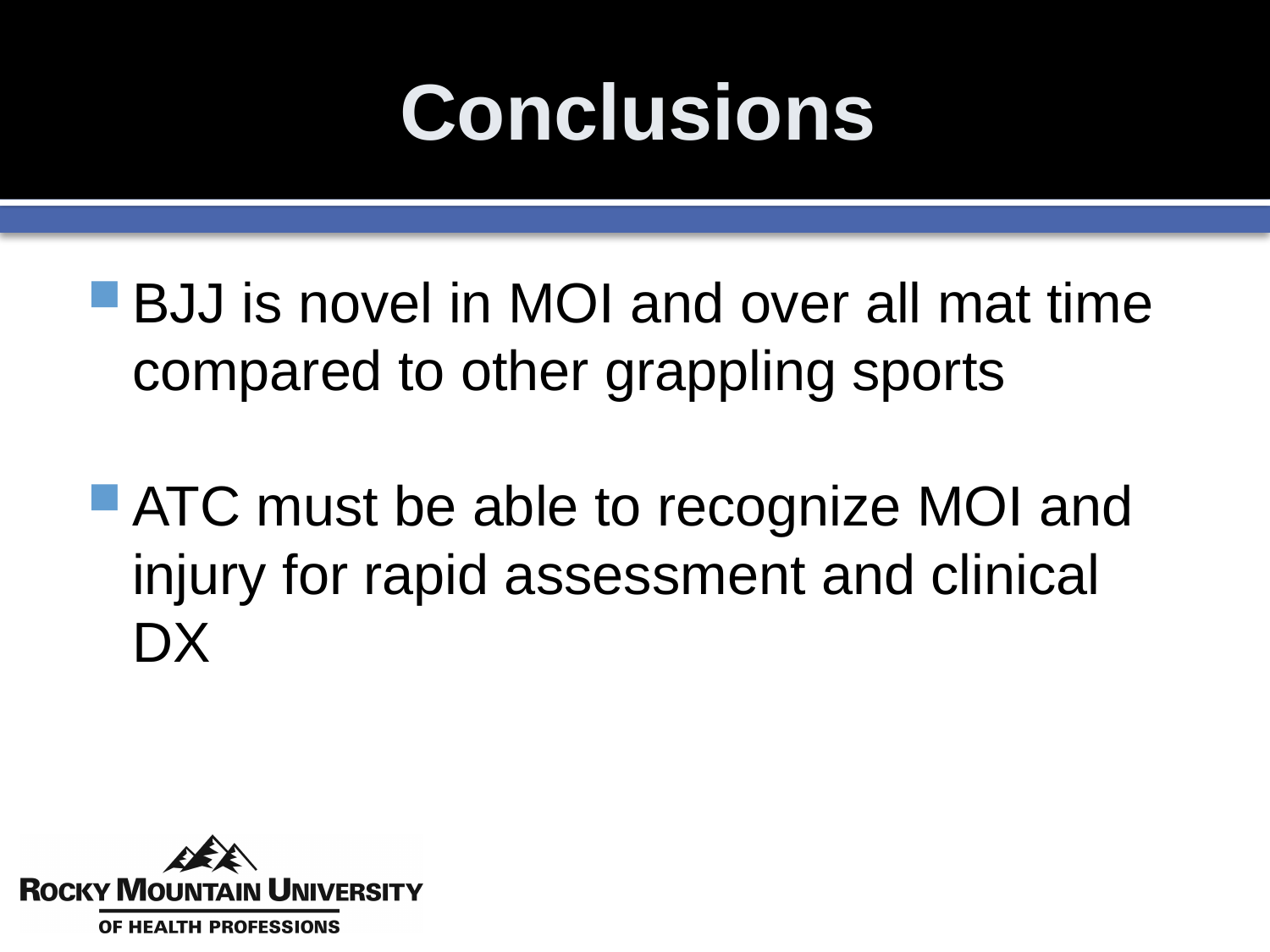

# Conclusions
BJJ is novel in MOI and over all mat time compared to other grappling sports

ATC must be able to recognize MOI and injury for rapid assessment and clinical DX